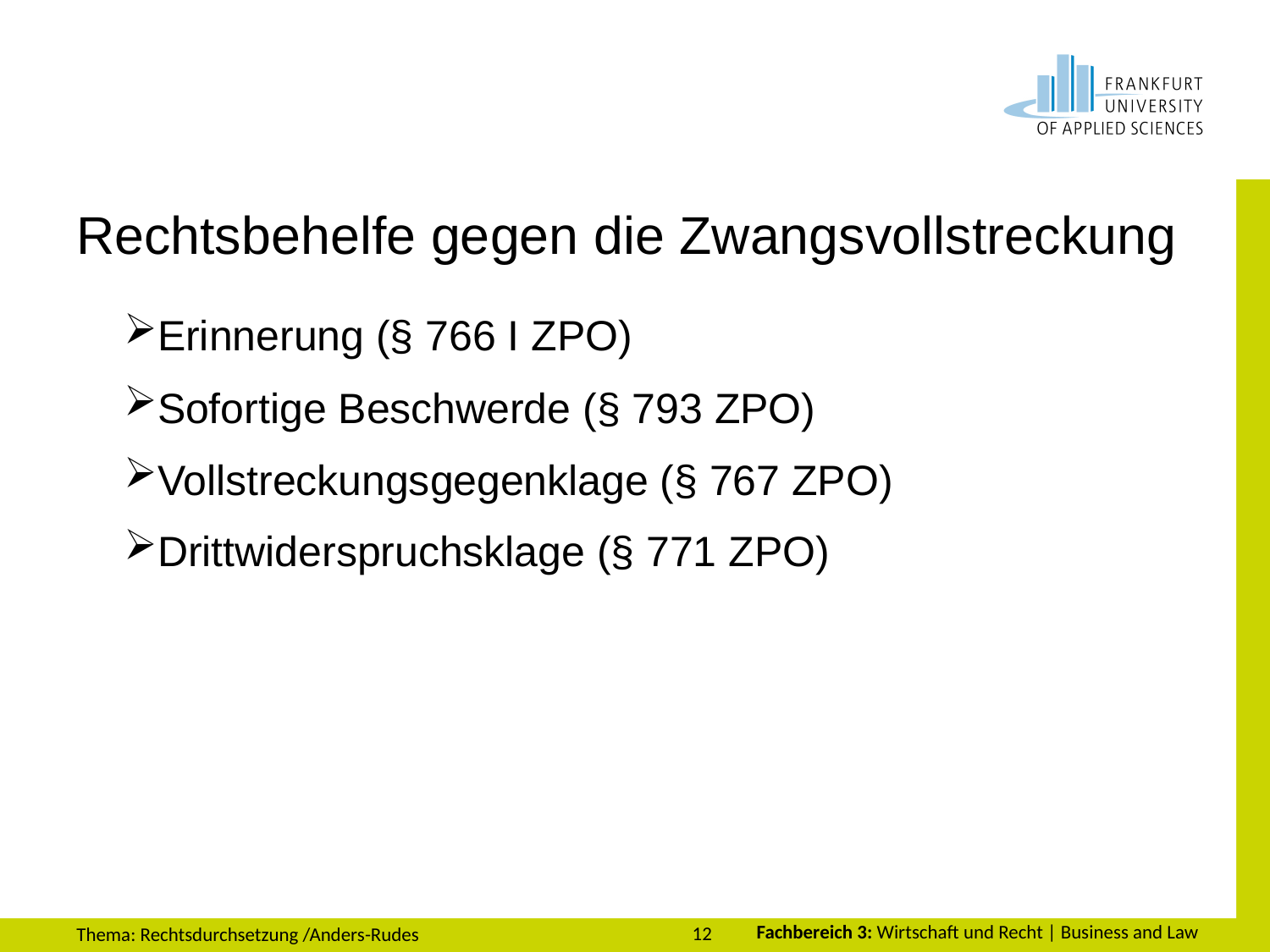

# Rechtsbehelfe gegen die Zwangsvollstreckung
Erinnerung (§ 766 I ZPO)
Sofortige Beschwerde (§ 793 ZPO)
Vollstreckungsgegenklage (§ 767 ZPO)
Drittwiderspruchsklage (§ 771 ZPO)

12
Thema: Rechtsdurchsetzung /Anders-Rudes